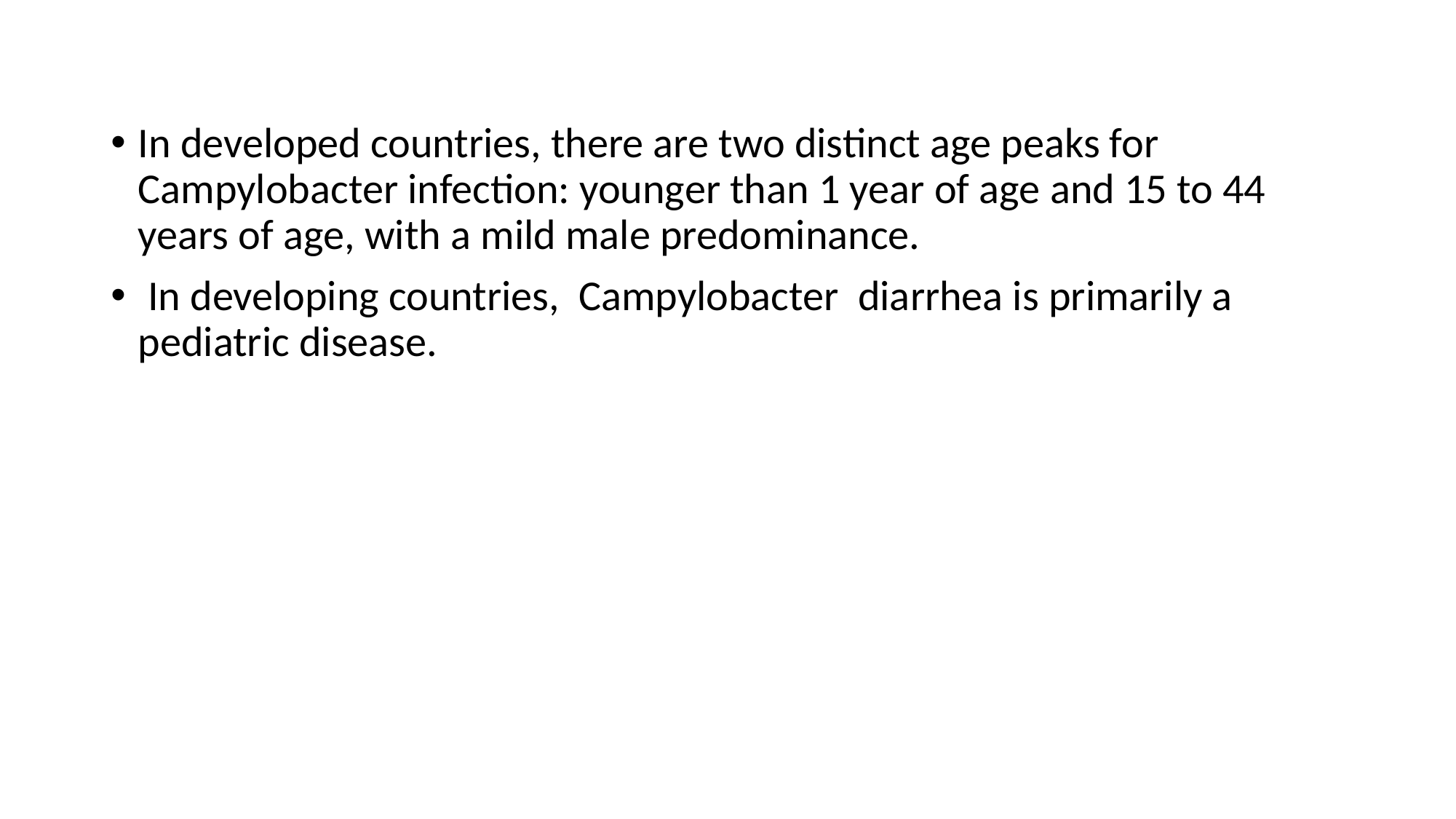

In developed countries, there are two distinct age peaks for Campylobacter infection: younger than 1 year of age and 15 to 44 years of age, with a mild male predominance.
 In developing countries,  Campylobacter  diarrhea is primarily a pediatric disease.